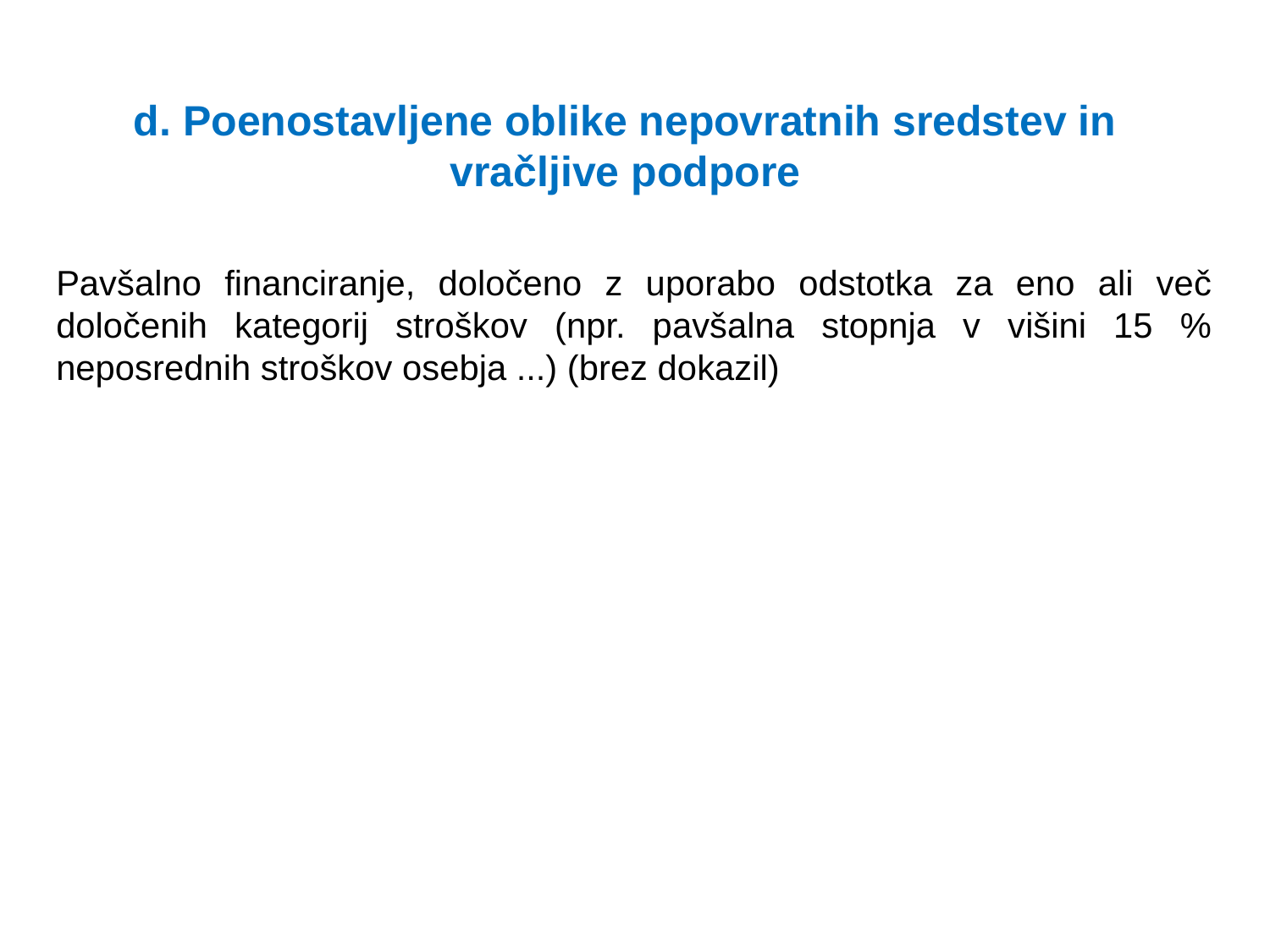

d. Poenostavljene oblike nepovratnih sredstev in vračljive podpore
Pavšalno financiranje, določeno z uporabo odstotka za eno ali več določenih kategorij stroškov (npr. pavšalna stopnja v višini 15 % neposrednih stroškov osebja ...) (brez dokazil)

20